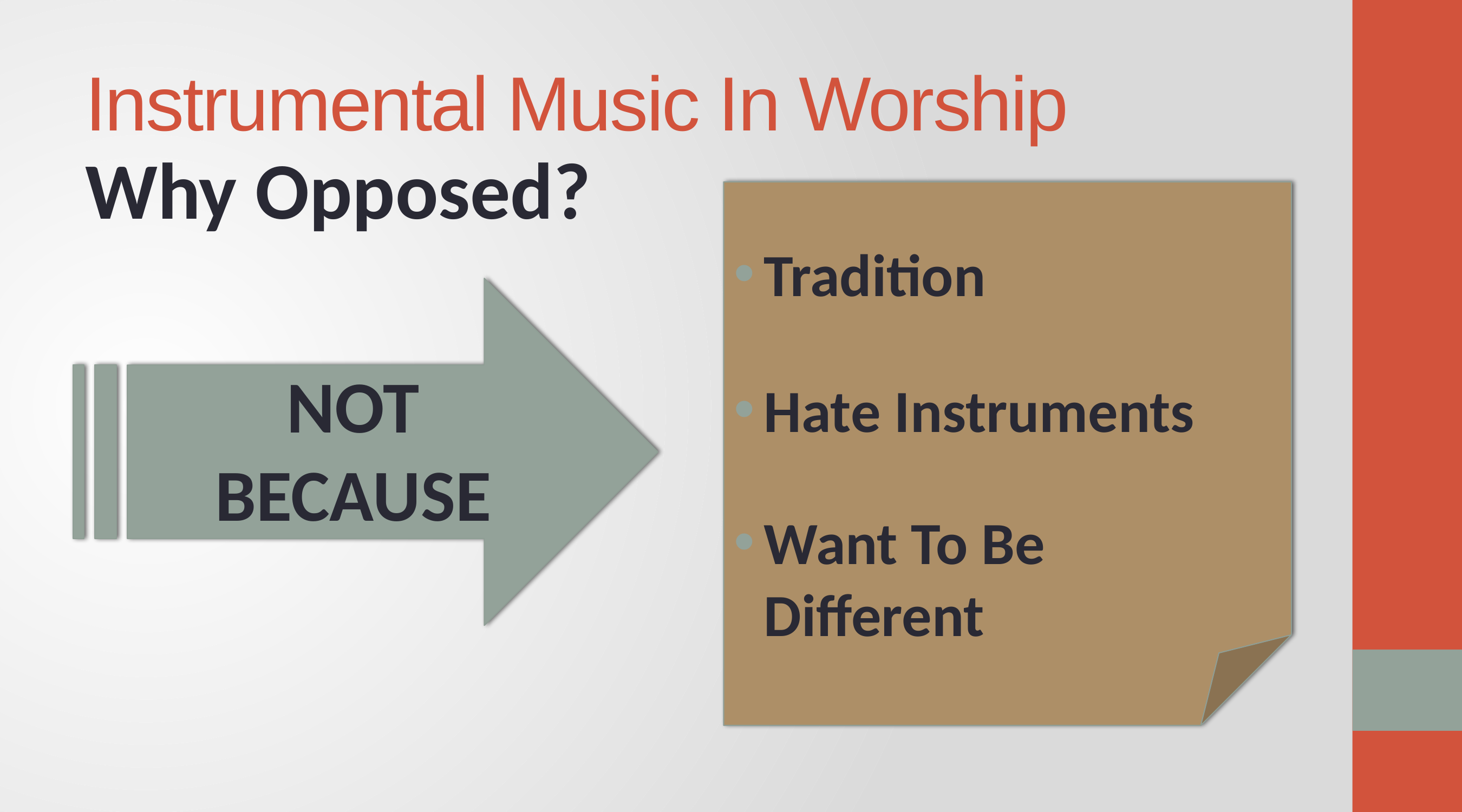

# Instrumental Music In Worship
Why Opposed?

Tradition

Hate Instruments

Want To Be Different

NOT
BECAUSE